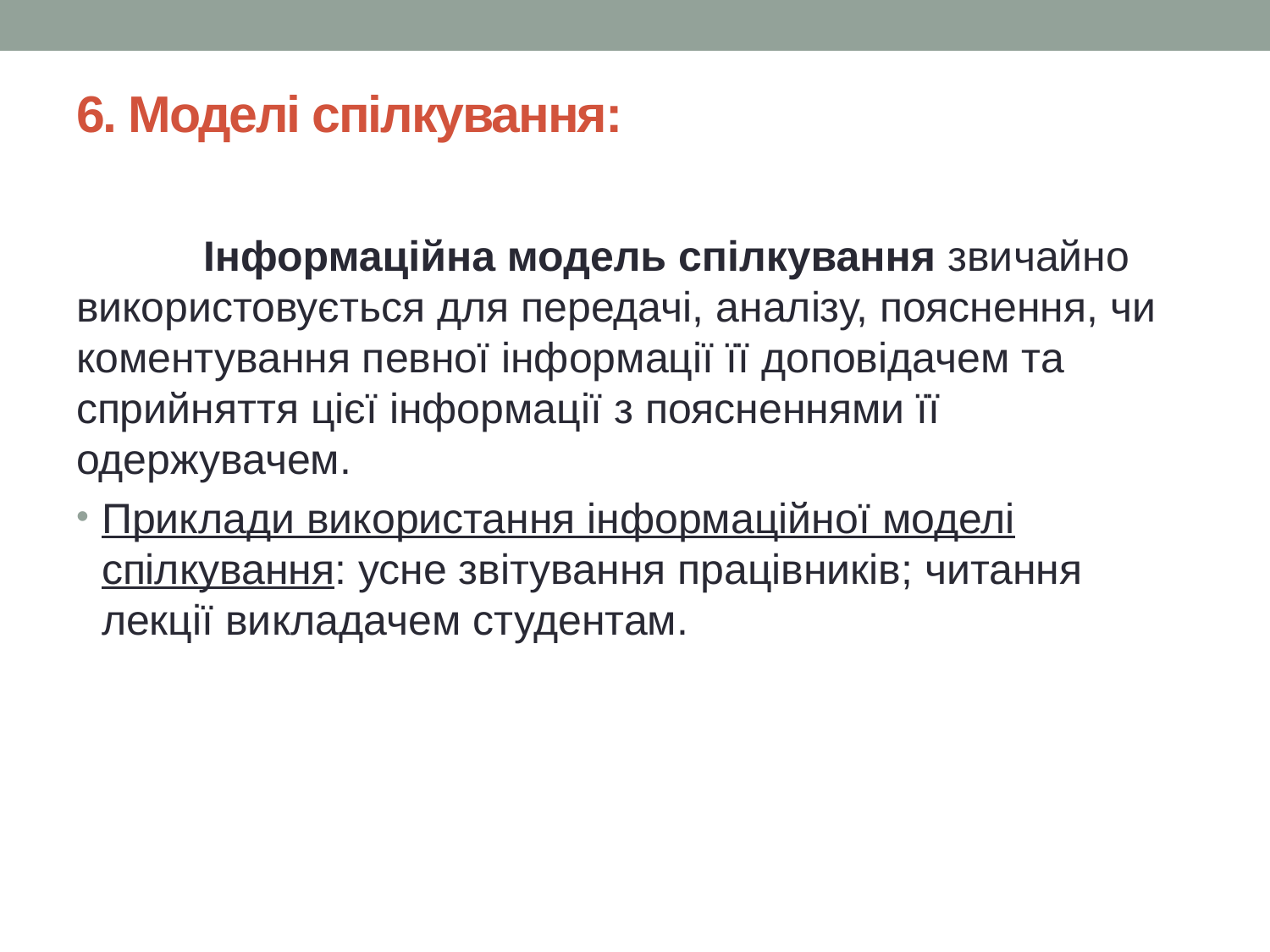

# 6. Моделі спілкування:
	Інформаційна модель спілкування звичайно використовується для передачі, аналізу, пояснення, чи коментування певної інформації її доповідачем та сприйняття цієї інформації з поясненнями її одержувачем.
Приклади використання інформаційної моделі спілкування: усне звітування працівників; читання лекції викладачем студентам.